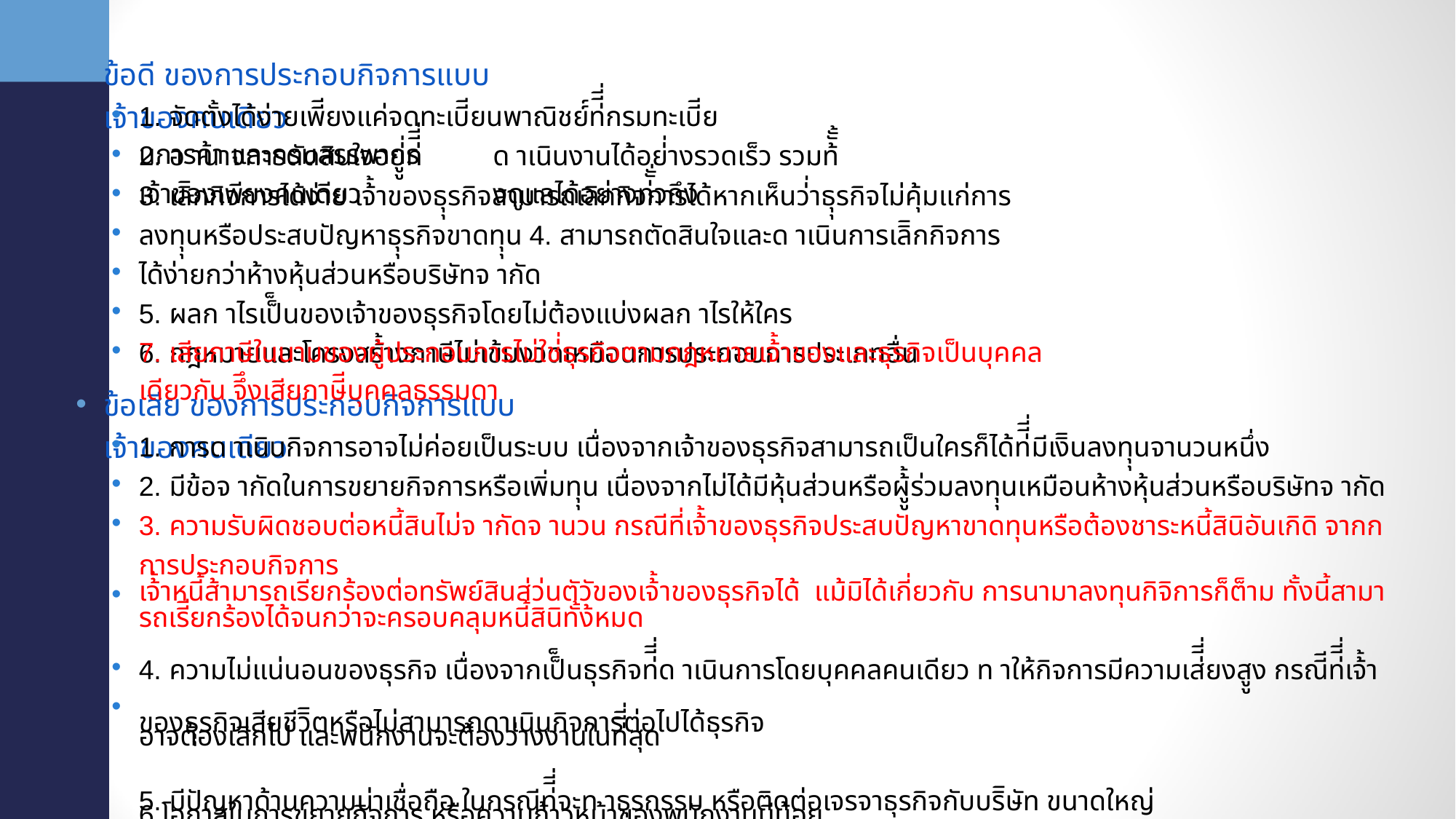

•
ข้อดี ของการประกอบกิจการแบบเจ้าของคนเดียว

• • • • • • •
1. จัดตั้งได้ง่ายเพีียงแค่จดทะเบีียนพาณิชย์์ท่ีี่กรมทะเบีียนการค้า และกรมสรรพากร
2. อ านาจการตัดสินใจอยูู่่ท่ีี่เจ้าของเพียงคนเดียว
ด าเนินงานได้อย่่างรวดเร็ว รวมท้ัั้งดูแลได้อย่างท่ัั่วถึง
3. เลิิกกิจการได้ง่าย เจ้้าของธุุรกิจสามารถเลิกกิจการได้หากเห็นว่่าธุุรกิจไม่คุ้มแก่การลงทุุนหรือประสบปัญหาธุุรกิจขาดทุุน 4. สามารถตัดสินใจและด าเนินการเลิิกกิจการได้ง่ายกว่าห้างหุ้นส่วนหรือบริษัทจ ากัด
5. ผลก าไรเป็็นของเจ้าของธุรกิจโดยไม่ต้องแบ่งผลก าไรให้ใคร
6. กฎหมายและโครงสร้้างภาษีไม่เข้มงวดเหมือนการประกอบการประเภทอื่น
7. เสียภาษีในนามของผู้ประกอบการไม่ใช่่ธุรกิจตามกฎหมายเจ้้าของและธุรกิจเป็นบุคคลเดียวกัน จึึงเสียภาษีีบุคคลธรรมดา

•
ข้อเสีย ของการประกอบกิจการแบบเจ้าของคนเดียว

• • •
1. การด าเนินกิจการอาจไม่ค่อยเป็นระบบ เนื่องจากเจ้าของธุรกิจสามารถเป็นใครก็ได้ท่ีี่มีเงิินลงทุุนจานวนหนึ่ง
2. มีข้อจ ากัดในการขยายกิจการหรือเพิ่มทุุน เนื่องจากไม่ได้มีหุ้นส่วนหรือผูู้้ร่วมลงทุุนเหมือนห้างหุ้นส่วนหรือบริษัทจ ากัด
3. ความรับผิดชอบต่อหนี้สินไม่จ ากัดจ านวน กรณีที่เจ้้าของธุรกิจประสบปัญหาขาดทุนหรือต้องชาระหนี้สินิอันเกิดิ จากกการประกอบกิจการ
เจ้้าหนี้ส้ามารถเรียกร้องต่อทรัพย์สินส่ว่นตัวัของเจ้้าของธุรกิจได้  แม้มิได้เกี่ยวกับ การนามาลงทุนกิจิการก็ต็าม ทั้งนี้สามารถเรีียกร้องได้จนกว่าจะครอบคลุมหนี้สินิทั้ง้หมด
4. ความไม่แน่นอนของธุรกิจ เนื่องจากเป็็นธุรกิจท่ีี่ด าเนินการโดยบุคคลคนเดียว ท าให้กิจการมีความเส่ีี่ยงสููง กรณีีท่ีี่เจ้้าของธุุรกิจเสียชีวิิตหรือไม่สามารถดาเนินกิจการต่อไปได้ธุรกิจ
อาจต้องเลิกไป และพนักงานจะต้องว่างงานในท่ีี่สุด
5. มีปัญหาด้านความน่าเชื่อถือ ในกรณีท่ีี่จะท าธุรกรรม หรือติดต่อเจรจาธุรกิจกับบริิษัท ขนาดใหญ่
6.โอกาสในการขยายกิจการ หรือความก้าวหน้าของพนักงานมีน้อย
•
• •